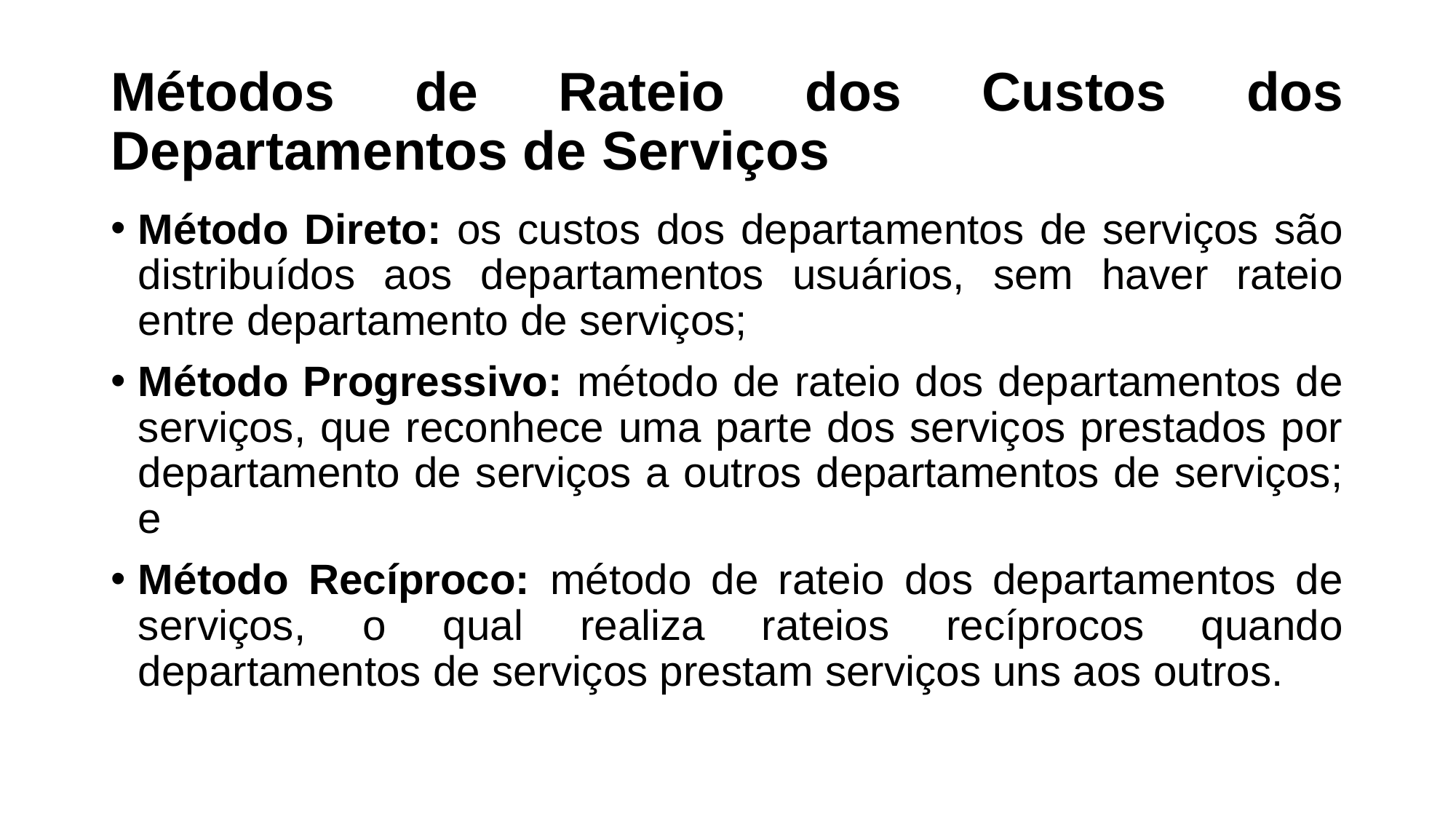

# Métodos de Rateio dos Custos dos Departamentos de Serviços
Método Direto: os custos dos departamentos de serviços são distribuídos aos departamentos usuários, sem haver rateio entre departamento de serviços;
Método Progressivo: método de rateio dos departamentos de serviços, que reconhece uma parte dos serviços prestados por departamento de serviços a outros departamentos de serviços; e
Método Recíproco: método de rateio dos departamentos de serviços, o qual realiza rateios recíprocos quando departamentos de serviços prestam serviços uns aos outros.